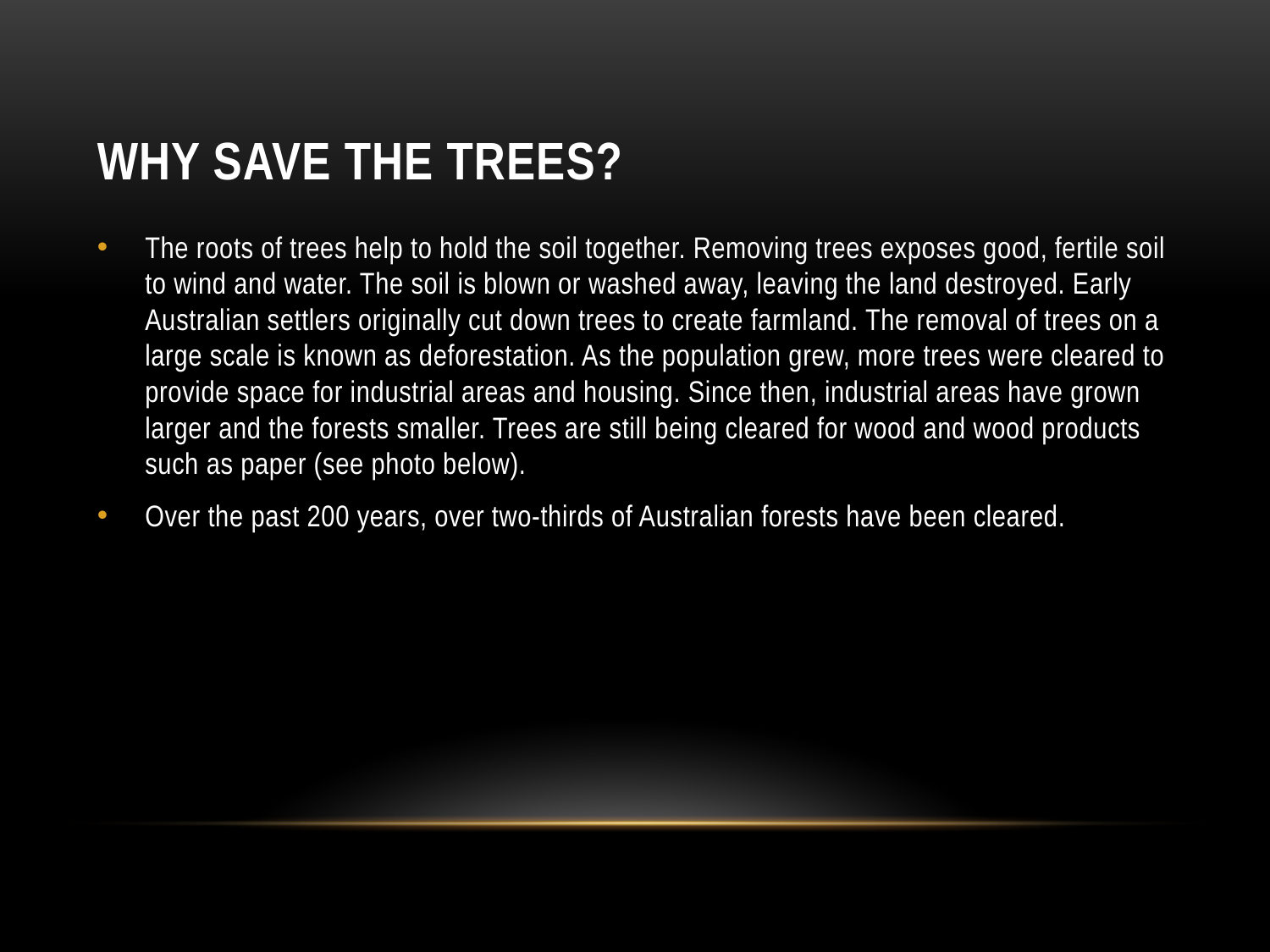

# Why save the trees?
The roots of trees help to hold the soil together. Removing trees exposes good, fertile soil to wind and water. The soil is blown or washed away, leaving the land destroyed. Early Australian settlers originally cut down trees to create farmland. The removal of trees on a large scale is known as deforestation. As the population grew, more trees were cleared to provide space for industrial areas and housing. Since then, industrial areas have grown larger and the forests smaller. Trees are still being cleared for wood and wood products such as paper (see photo below).
Over the past 200 years, over two-thirds of Australian forests have been cleared.